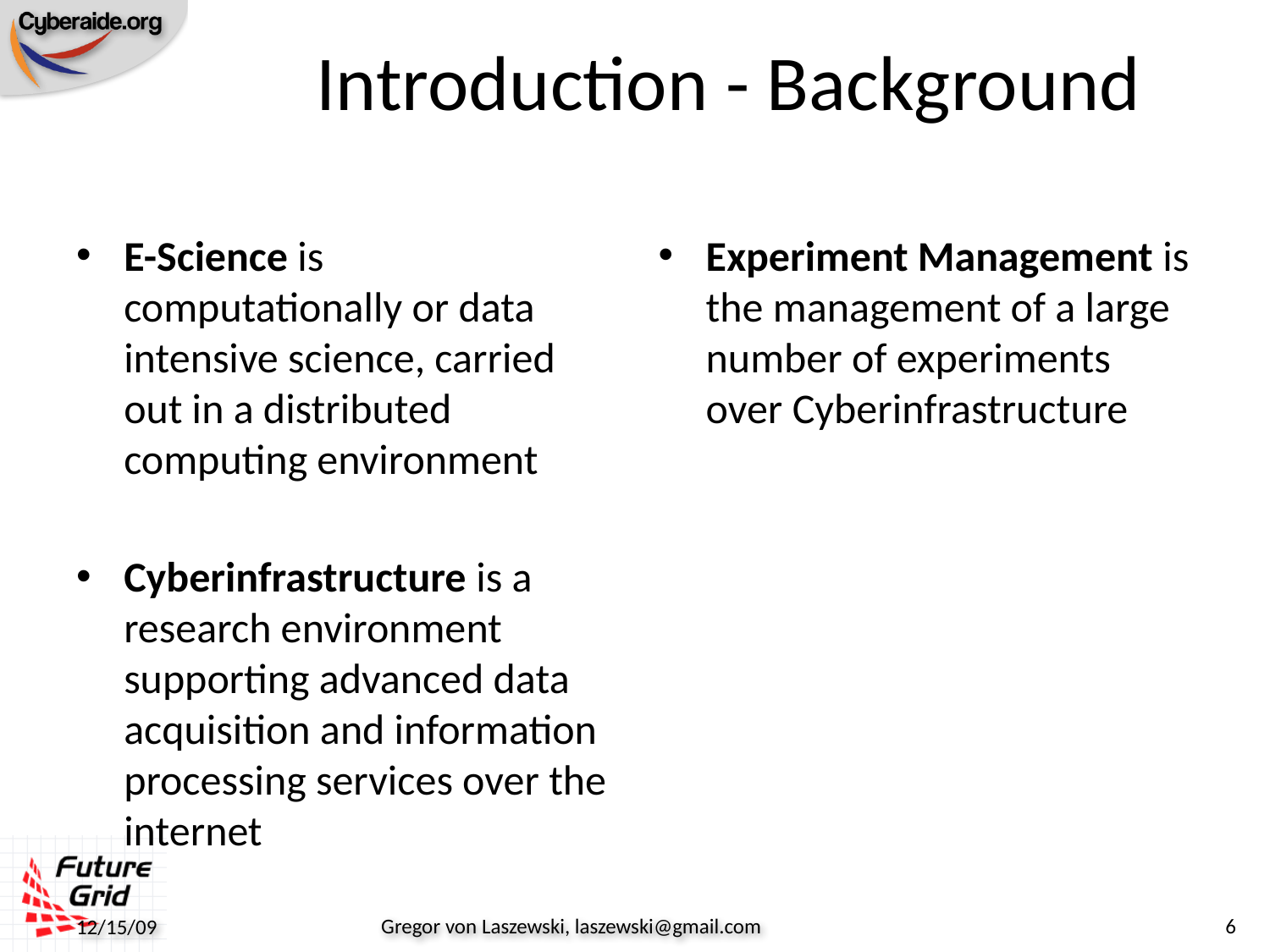

# Introduction - Background
E-Science is computationally or data intensive science, carried out in a distributed computing environment

Cyberinfrastructure is a research environment supporting advanced data acquisition and information processing services over the internet

Experiment Management is the management of a large number of experiments over Cyberinfrastructure
12/15/09
Gregor von Laszewski, laszewski@gmail.com
6